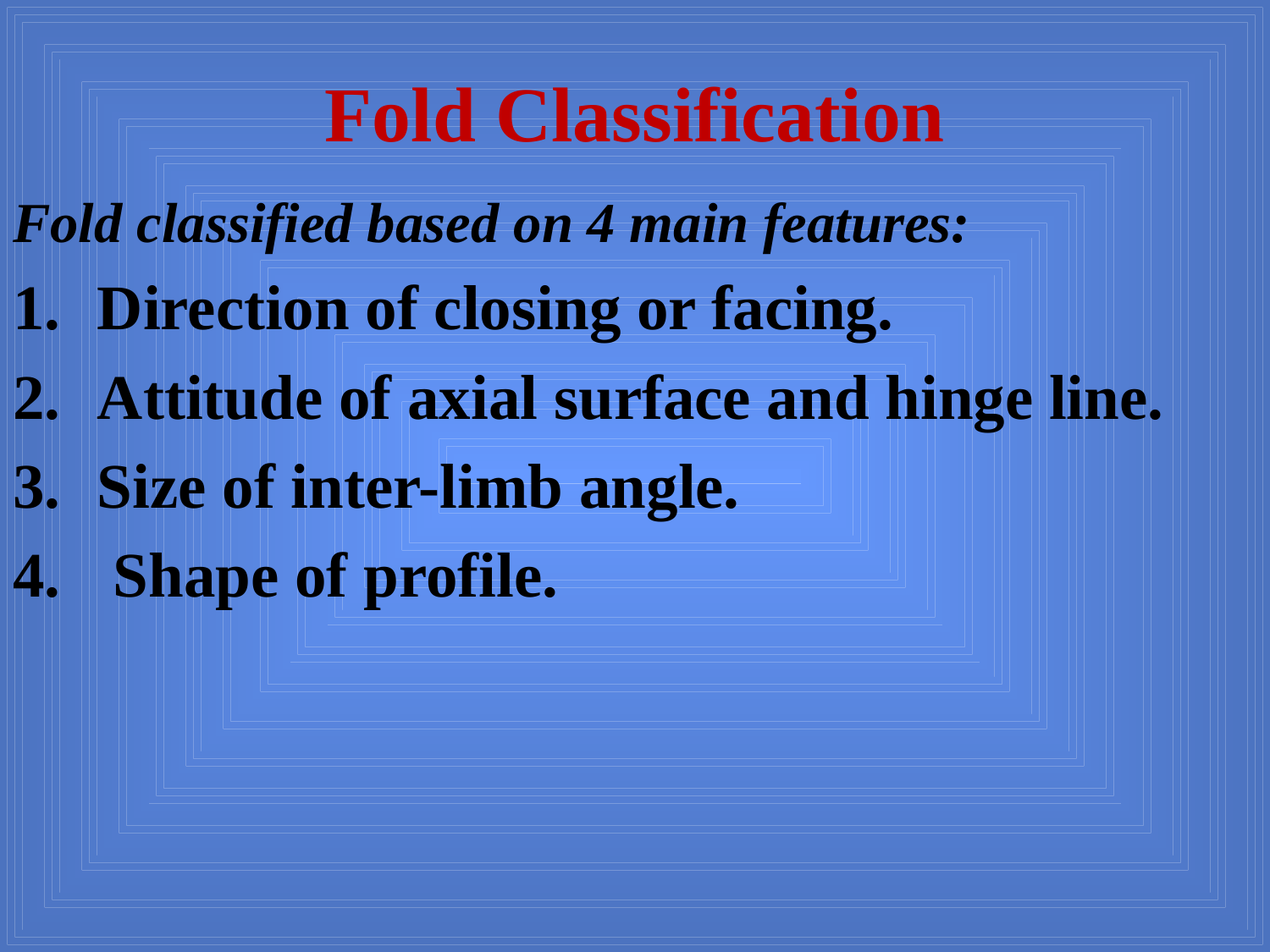

# Fold Classification
Fold classified based on 4 main features:
Direction of closing or facing.
Attitude of axial surface and hinge line.
Size of inter-limb angle.
 Shape of profile.